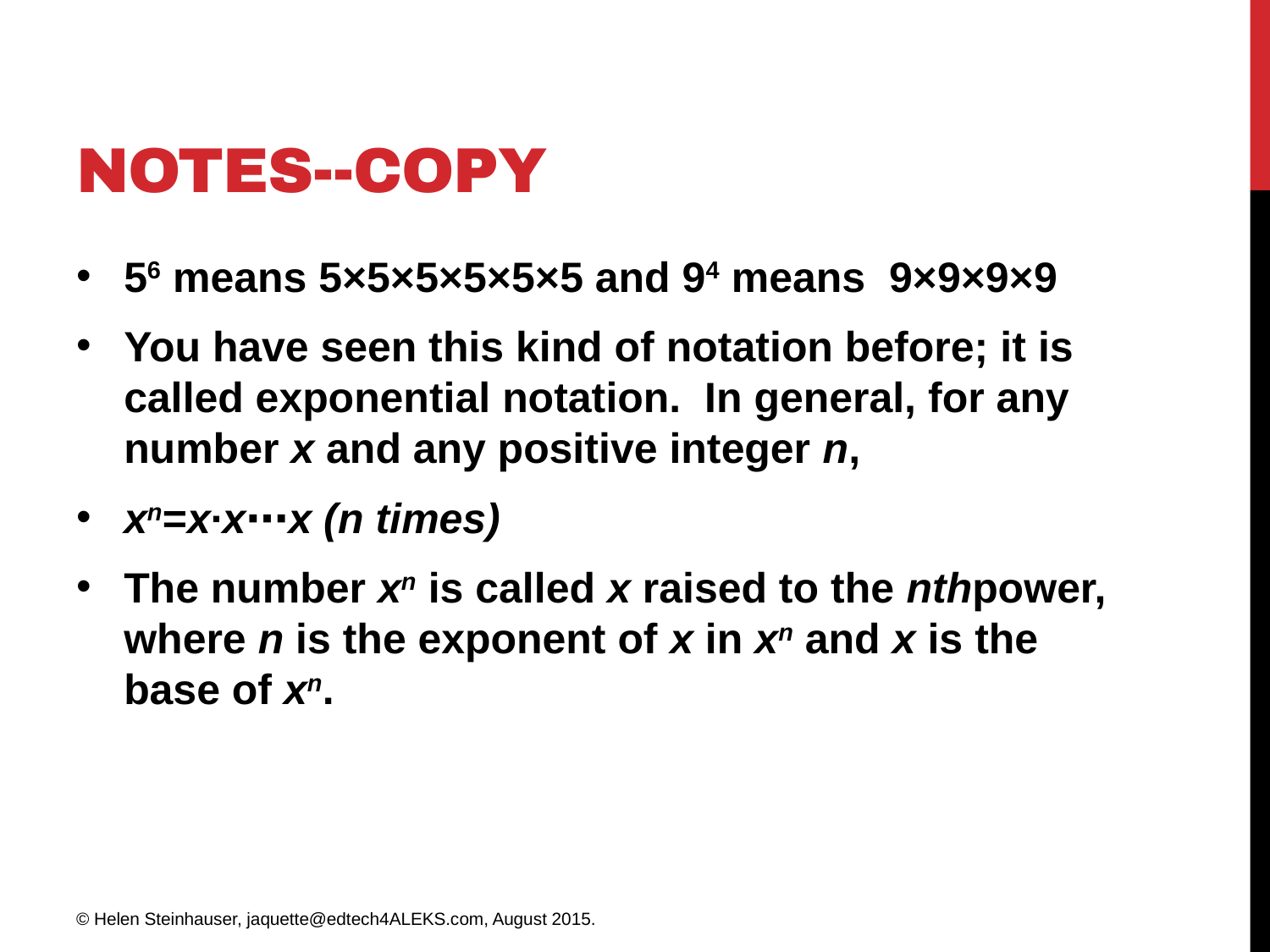

# Notes--copy
56 means 5×5×5×5×5×5 and 94 means  9×9×9×9
You have seen this kind of notation before; it is called exponential notation.  In general, for any number x and any positive integer n,
xn=x∙x⋯x (n times)
The number xn is called x raised to the nthpower, where n is the exponent of x in xn and x is the base of xn.

© Helen Steinhauser, jaquette@edtech4ALEKS.com, August 2015.